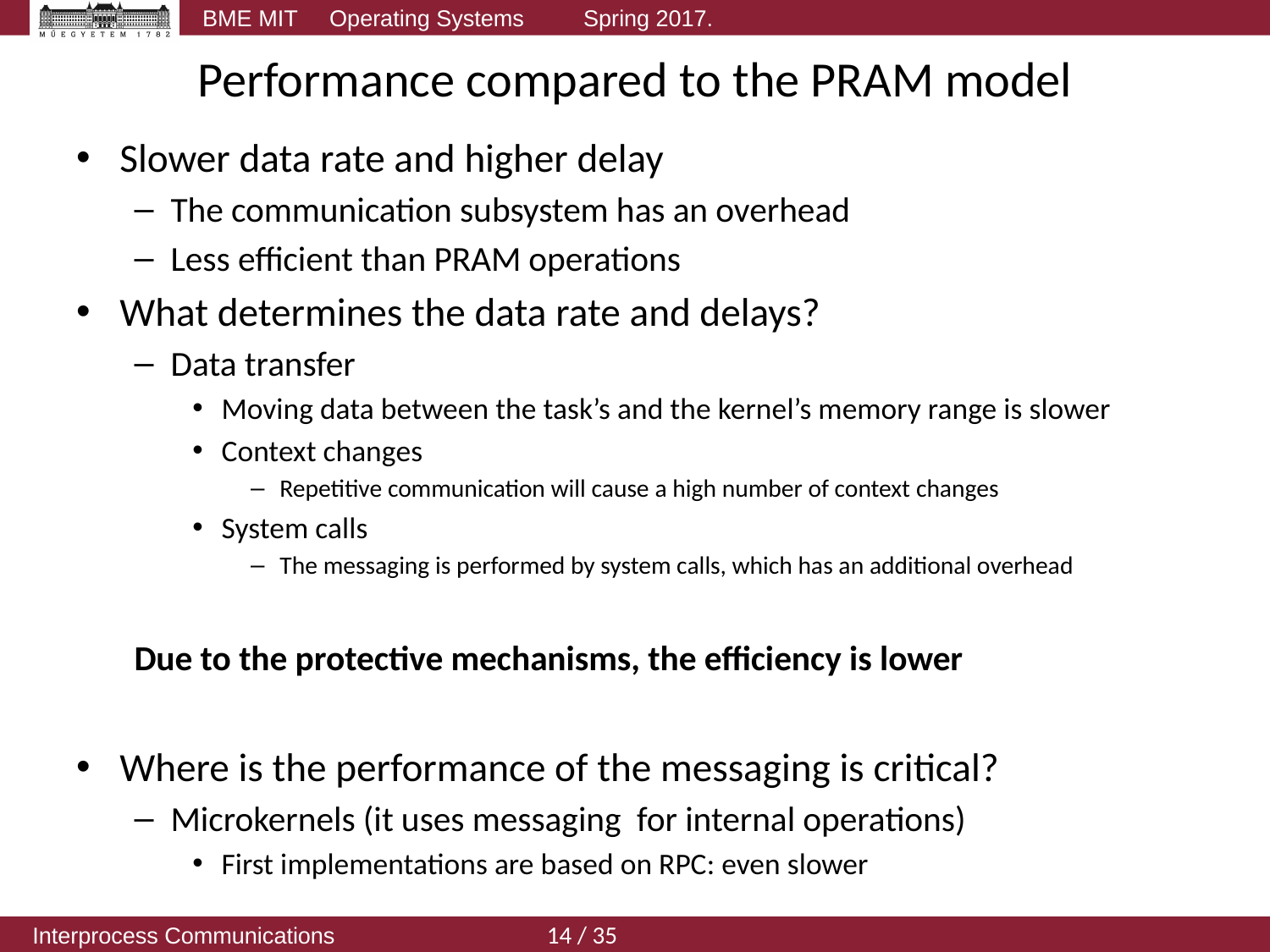

# Performance compared to the PRAM model
Slower data rate and higher delay
The communication subsystem has an overhead
Less efficient than PRAM operations
What determines the data rate and delays?
Data transfer
Moving data between the task’s and the kernel’s memory range is slower
Context changes
Repetitive communication will cause a high number of context changes
System calls
The messaging is performed by system calls, which has an additional overhead

Due to the protective mechanisms, the efficiency is lower

Where is the performance of the messaging is critical?
Microkernels (it uses messaging  for internal operations)
First implementations are based on RPC: even slower